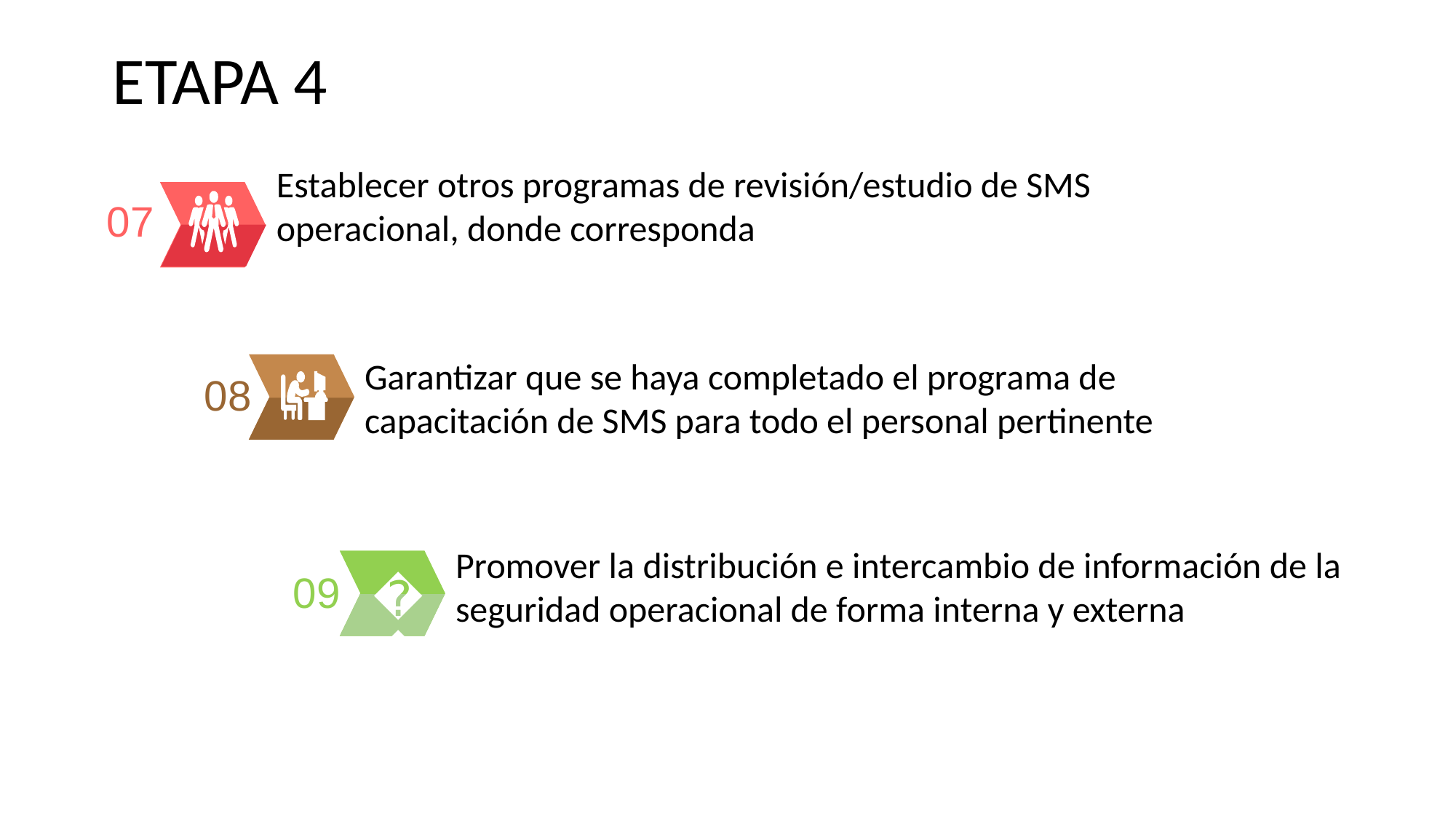

# ETAPA 4
Establecer otros programas de revisión/estudio de SMS
operacional, donde corresponda

07

Garantizar que se haya completado el programa de
capacitación de SMS para todo el personal pertinente

08

Promover la distribución e intercambio de información de la seguridad operacional de forma interna y externa

09
📕